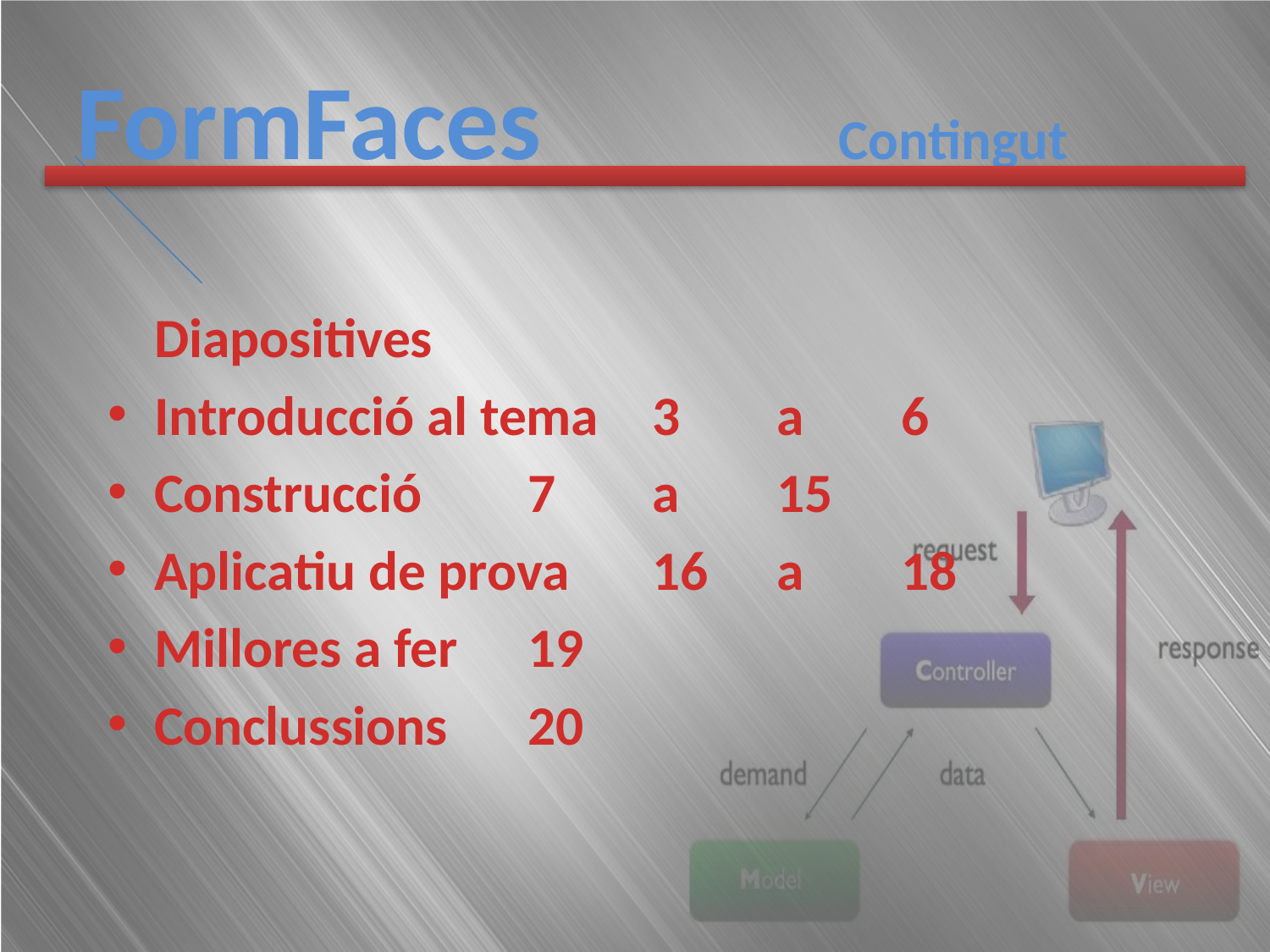

# FormFaces			Contingut

						Diapositives
Introducció al tema		3	a	6
Construcció			7	a	15
Aplicatiu de prova		16	a	18
Millores a fer			19
Conclussions			20